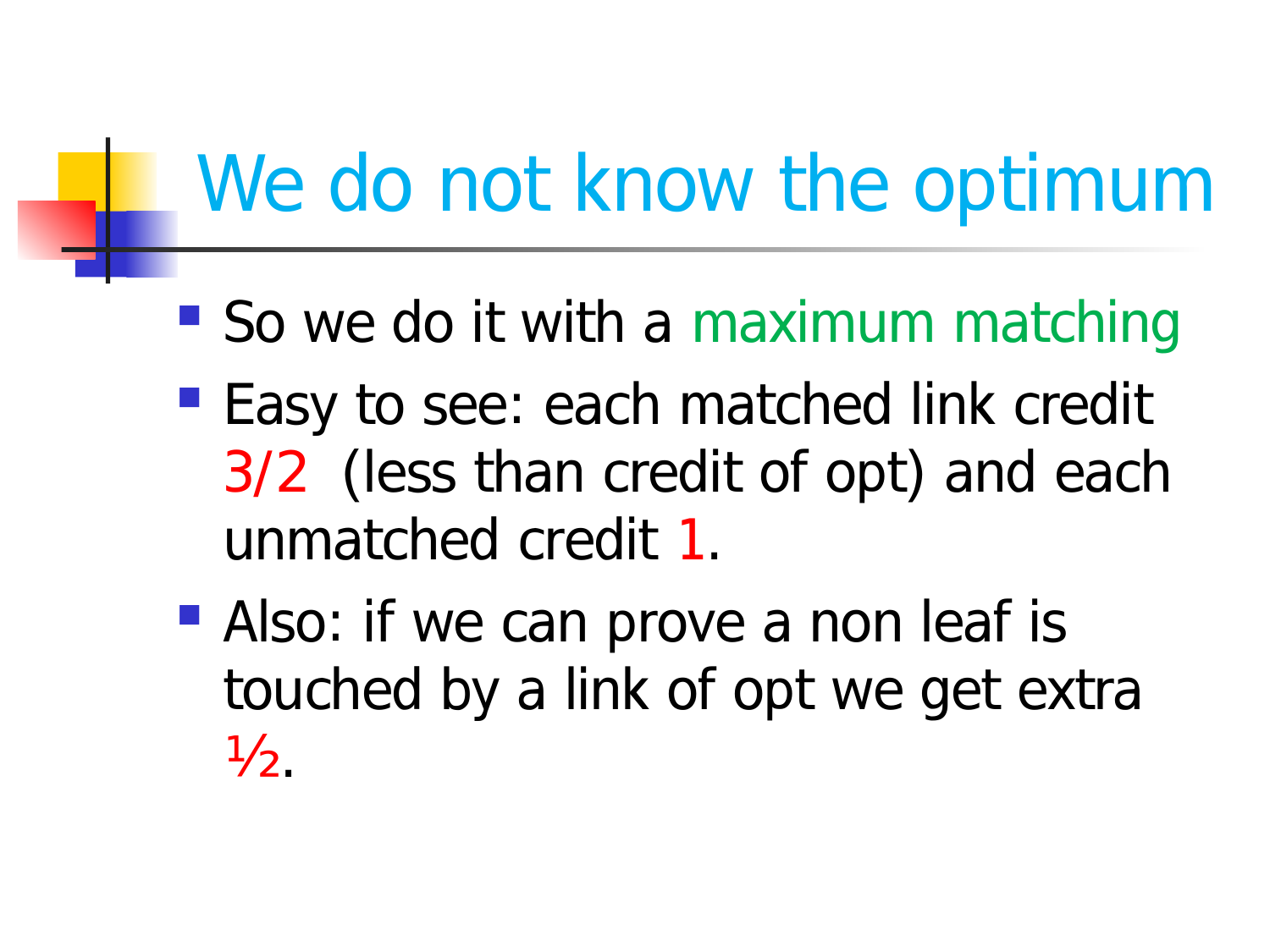

We do not know the optimum
So we do it with a maximum matching
Easy to see: each matched link credit 3/2  (less than credit of opt) and each unmatched credit 1.
Also: if we can prove a non leaf is touched by a link of opt we get extra ½.